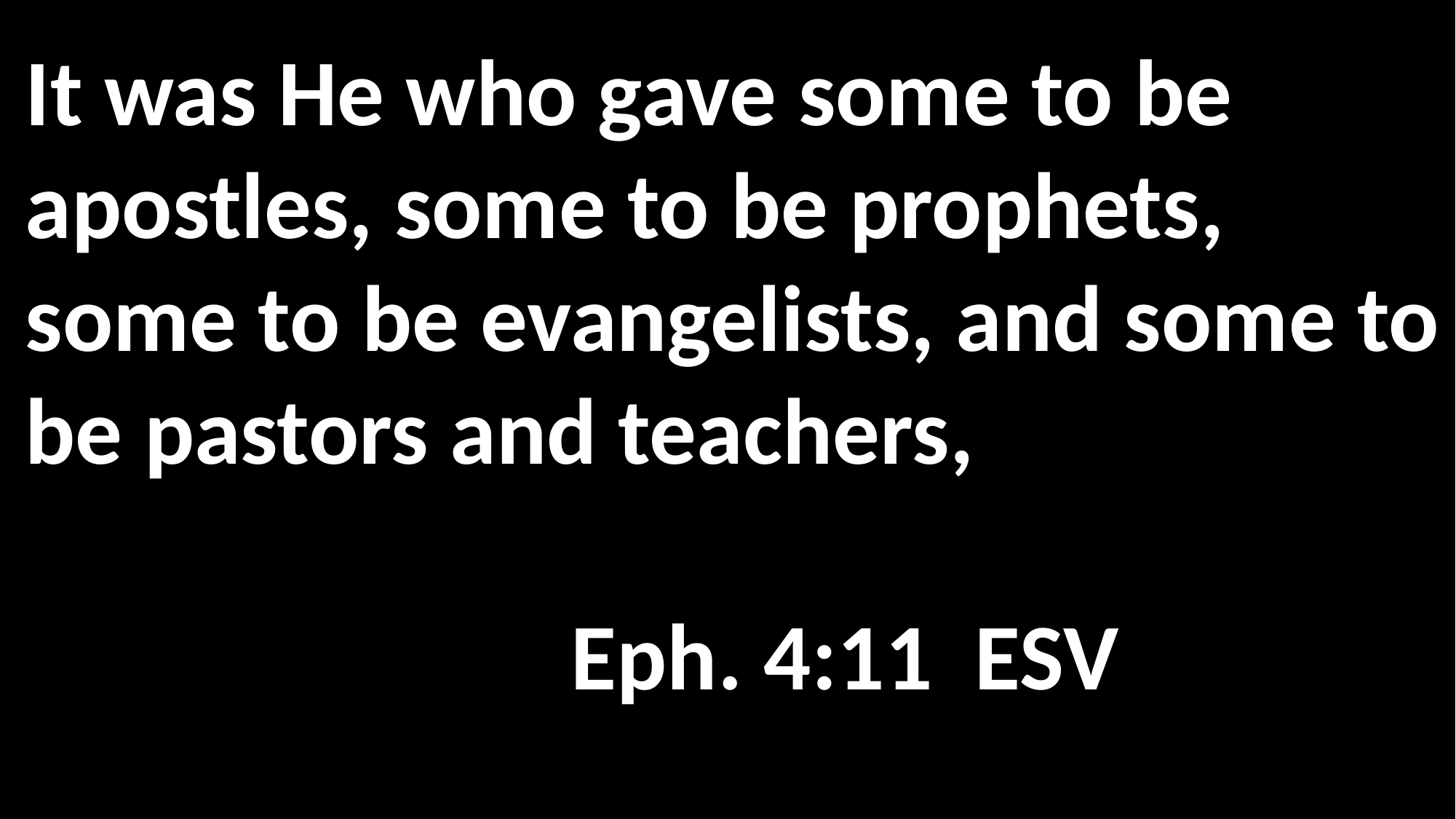

It was He who gave some to be apostles, some to be prophets, some to be evangelists, and some to be pastors and teachers, 				                       															Eph. 4:11  ESV